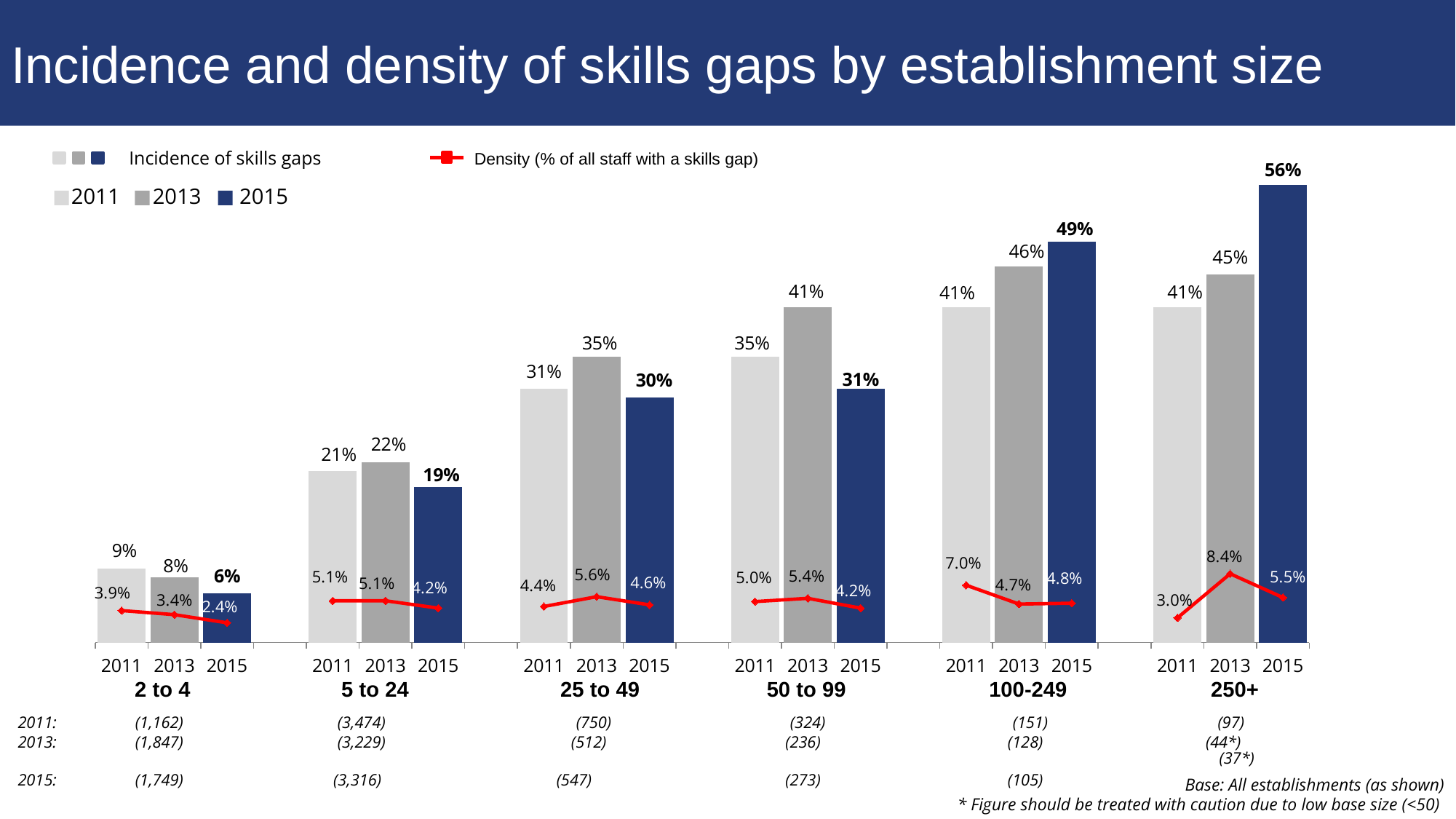

# Incidence and density of skills gaps by establishment size

### Chart

| Category | Incidence | Density |
|---|---|---|
| 2011 | 0.09 | 0.039 |
| 2013 | 0.08 | 0.034 |
| 2015 | 0.06 | 0.024 |
|  | None | None |
| 2011 | 0.21 | 0.051 |
| 2013 | 0.22 | 0.051 |
| 2015 | 0.19 | 0.042 |
|  | None | None |
| 2011 | 0.31 | 0.044 |
| 2013 | 0.35 | 0.056 |
| 2015 | 0.3 | 0.046 |
|  | None | None |
| 2011 | 0.35 | 0.05 |
| 2013 | 0.41 | 0.054 |
| 2015 | 0.31 | 0.042 |
|  | None | None |
| 2011 | 0.41 | 0.07 |
| 2013 | 0.46 | 0.047 |
| 2015 | 0.49 | 0.048 |
|  | None | None |
| 2011 | 0.41 | 0.03 |
| 2013 | 0.45 | 0.084 |
| 2015 | 0.56 | 0.055 |
Incidence of skills gaps
Density (% of all staff with a skills gap)

2011
2013
2015

2 to 4
5 to 24
25 to 49
50 to 99
100-249
250+
2011:	  (1,162)                                     (3,474)		   (750)		  (324)		   (151)	                          (97)
2013:	  (1,847)                                     (3,229)	                            (512)	                           (236)	                            (128)                                       (44*)
2015:	  (1,749)                                    (3,316)                                          (547)	                           (273)	                            (105)
(37*)
Base: All establishments (as shown)
* Figure should be treated with caution due to low base size (<50)